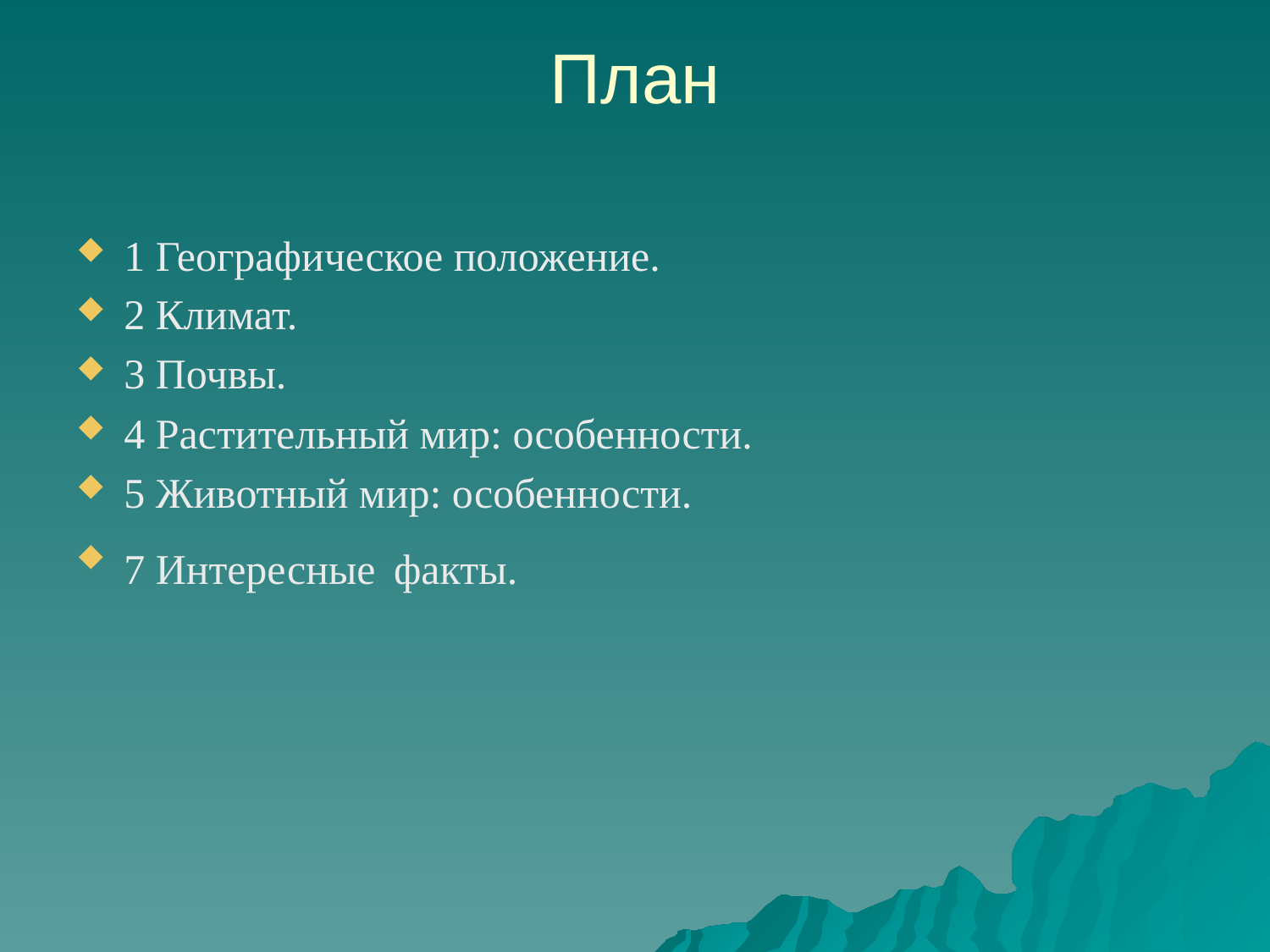

# План
1 Географическое положение.
2 Климат.
3 Почвы.
4 Растительный мир: особенности.
5 Животный мир: особенности.
7 Интересные факты.